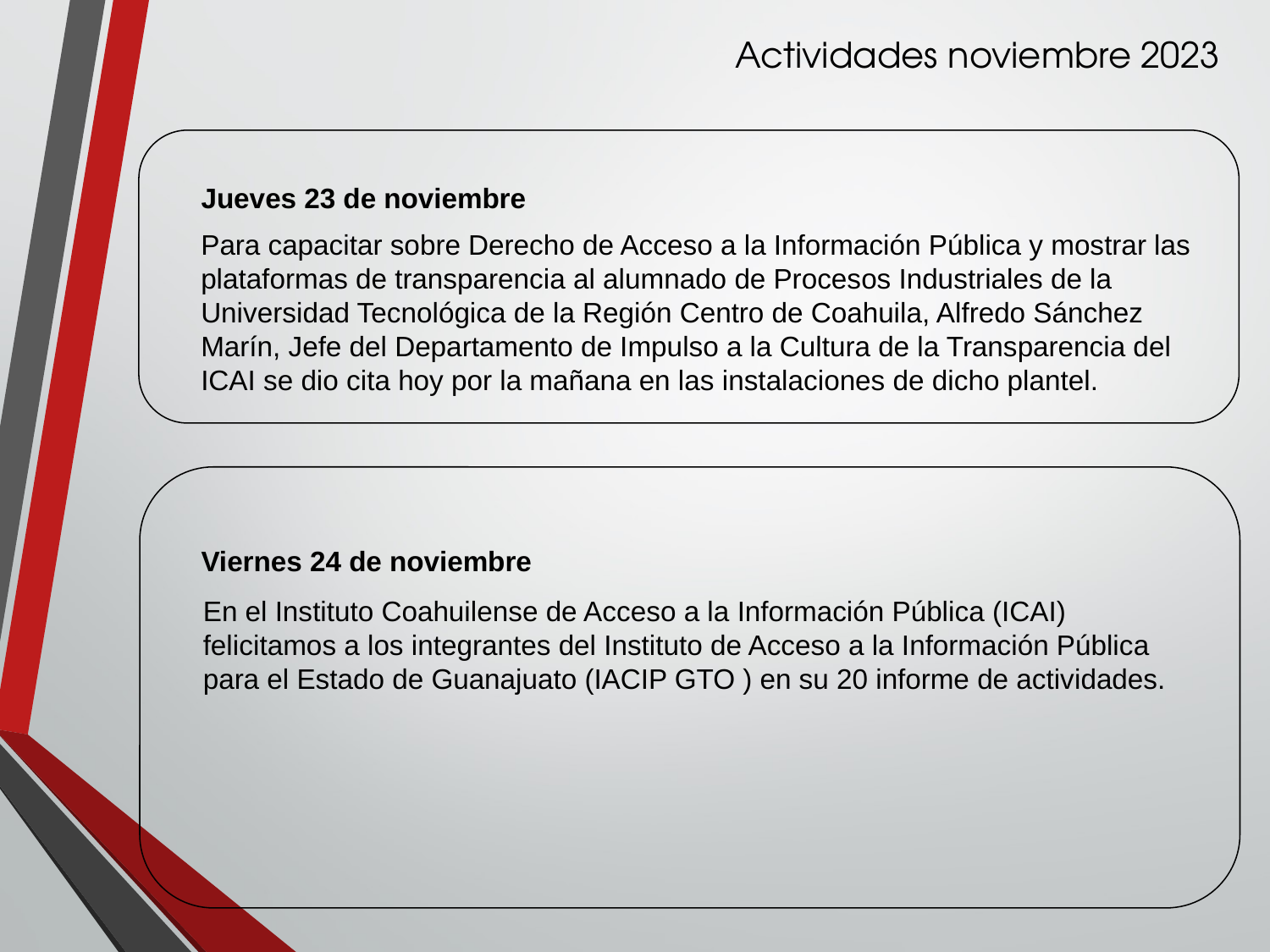

Actividades noviembre 2023

Jueves 23 de noviembre
Para capacitar sobre Derecho de Acceso a la Información Pública y mostrar las plataformas de transparencia al alumnado de Procesos Industriales de la Universidad Tecnológica de la Región Centro de Coahuila, Alfredo Sánchez Marín, Jefe del Departamento de Impulso a la Cultura de la Transparencia del ICAI se dio cita hoy por la mañana en las instalaciones de dicho plantel.

Viernes 24 de noviembre

En el Instituto Coahuilense de Acceso a la Información Pública (ICAI) felicitamos a los integrantes del Instituto de Acceso a la Información Pública para el Estado de Guanajuato (IACIP GTO ) en su 20 informe de actividades.